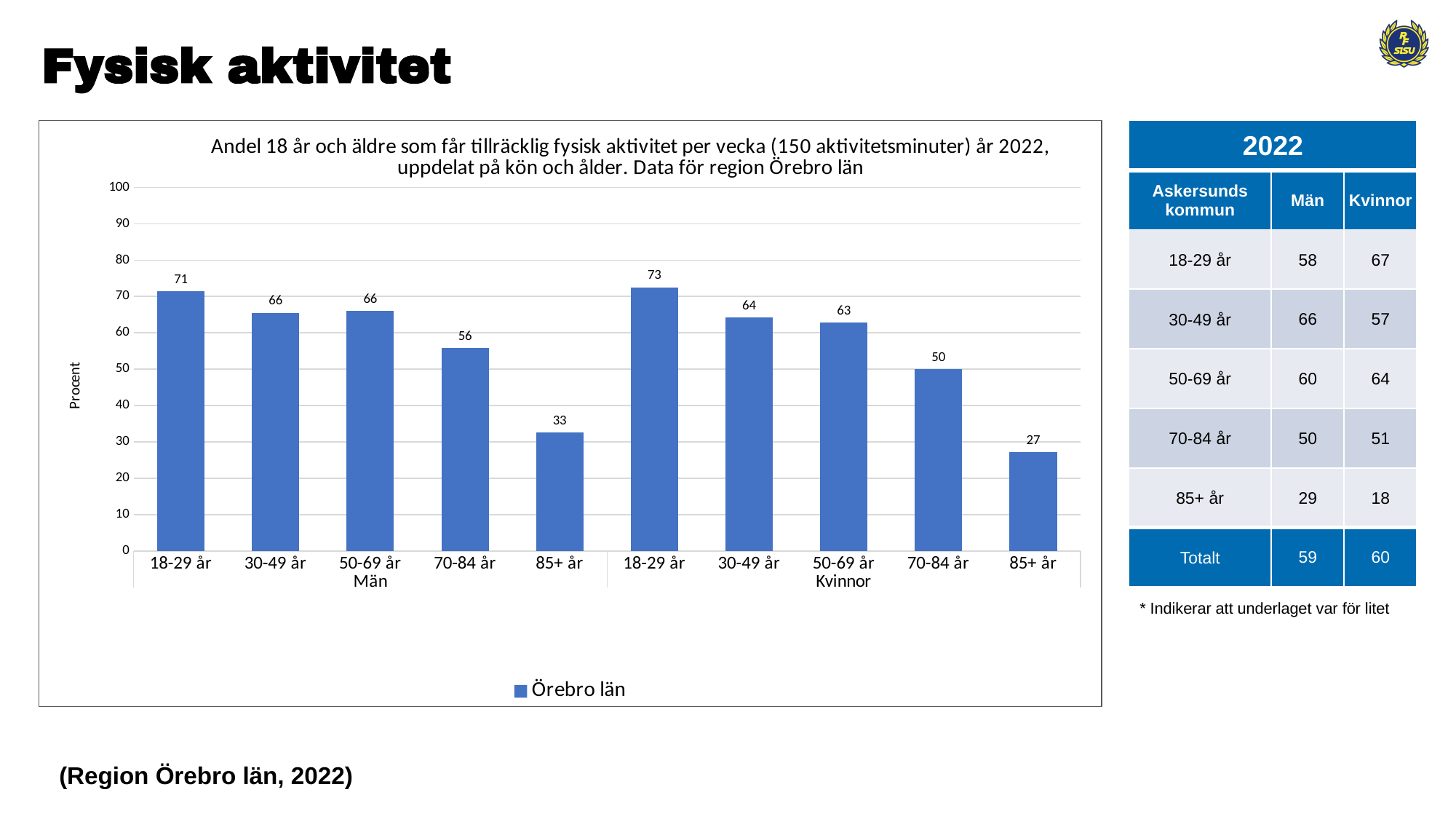

Fysisk aktivitet

### Chart: Andel 18 år och äldre som får tillräcklig fysisk aktivitet per vecka (150 aktivitetsminuter) år 2022, uppdelat på kön och ålder. Data för region Örebro län

| Category | Örebro län |
|---|---|
| 18-29 år | 71.4273387475993 |
| 30-49 år | 65.51393554737058 |
| 50-69 år | 65.99712671324424 |
| 70-84 år | 55.91597924527611 |
| 85+ år | 32.57883943821662 |
| 18-29 år | 72.53512482023345 |
| 30-49 år | 64.32342994829683 |
| 50-69 år | 62.92775367834108 |
| 70-84 år | 49.97903926471577 |
| 85+ år | 27.21842848430442 |
| 2022 |  |  |
| --- | --- | --- |
| Askersunds kommun | Män | Kvinnor |
| 18-29 år | 58 | 67 |
| 30-49 år | 66 | 57 |
| 50-69 år | 60 | 64 |
| 70-84 år | 50 | 51 |
| 85+ år | 29 | 18 |
| Totalt | 59 | 60 |
* Indikerar att underlaget var för litet
(Region Örebro län, 2022)